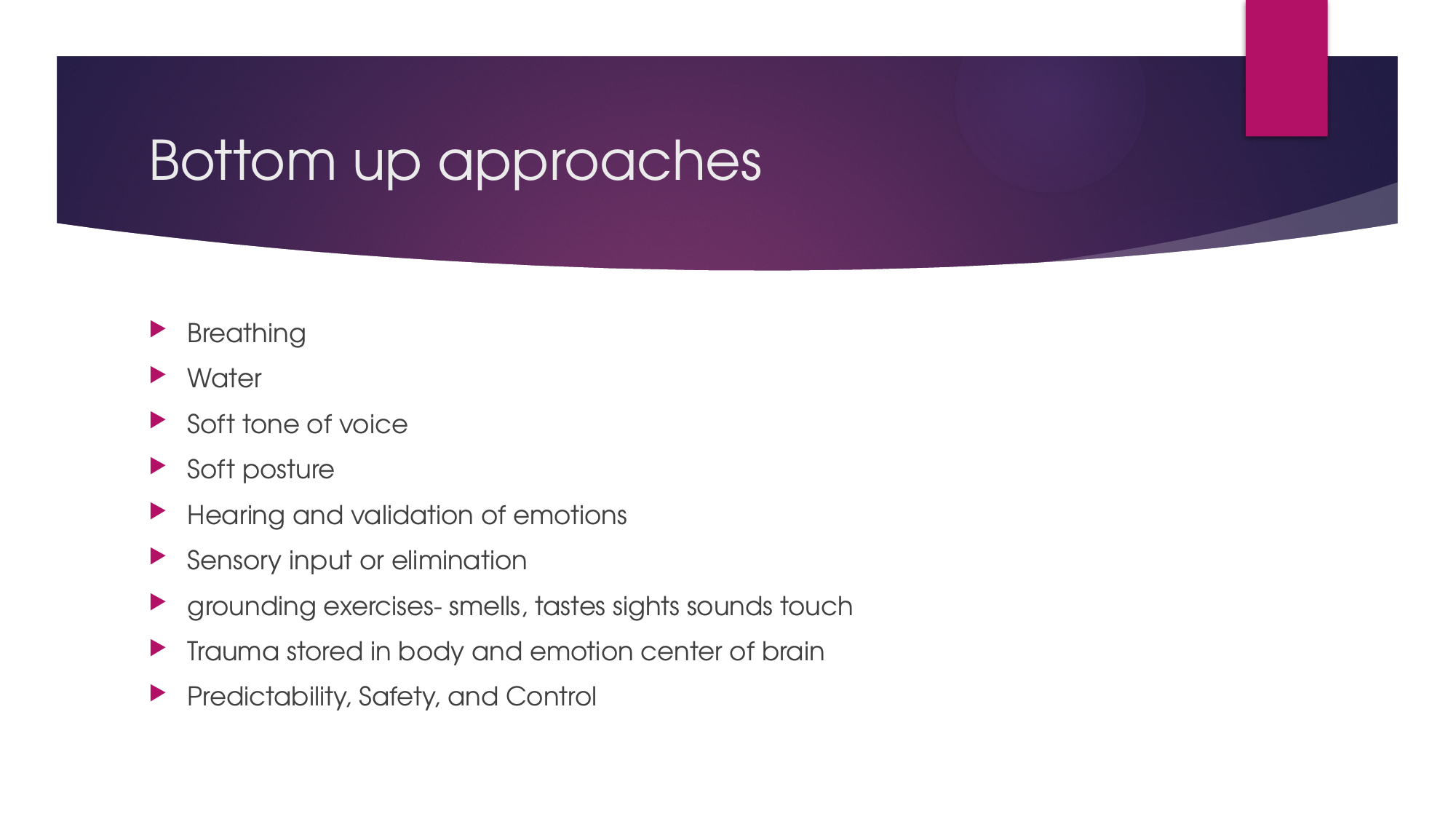

# Bottom up approaches
Breathing
Water
Soft tone of voice
Soft posture
Hearing and validation of emotions
Sensory input or elimination
grounding exercises- smells, tastes sights sounds touch
Trauma stored in body and emotion center of brain
Predictability, Safety, and Control